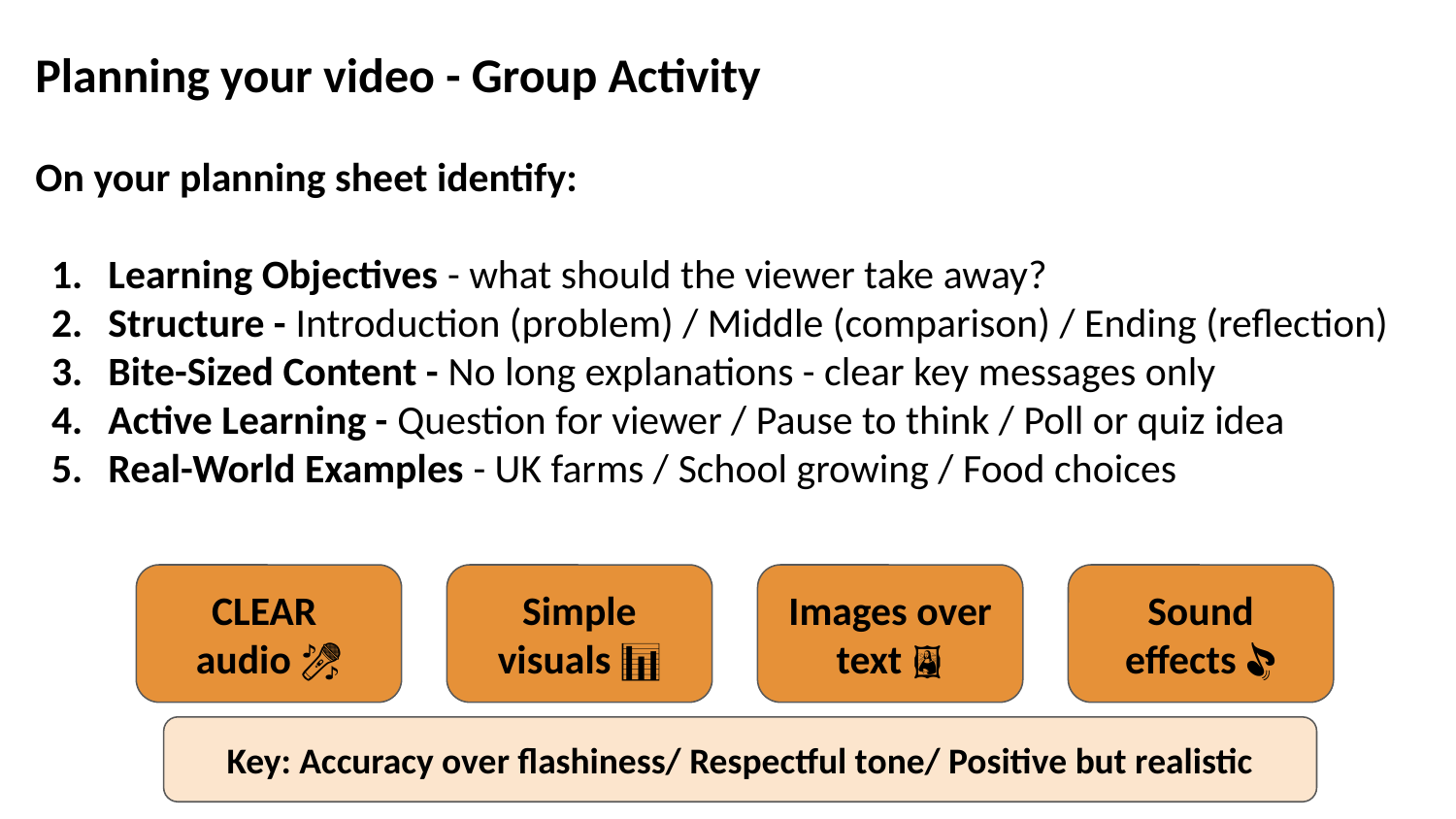

Planning your video - Group Activity

On your planning sheet identify:

Learning Objectives - what should the viewer take away?
Structure - Introduction (problem) / Middle (comparison) / Ending (reflection)
Bite-Sized Content - No long explanations - clear key messages only
Active Learning - Question for viewer / Pause to think / Poll or quiz idea
Real-World Examples - UK farms / School growing / Food choices
CLEAR
audio 🎤
Simple visuals 📊
Images over text 🖼️
Sound effects 🎵
Key: Accuracy over flashiness/ Respectful tone/ Positive but realistic